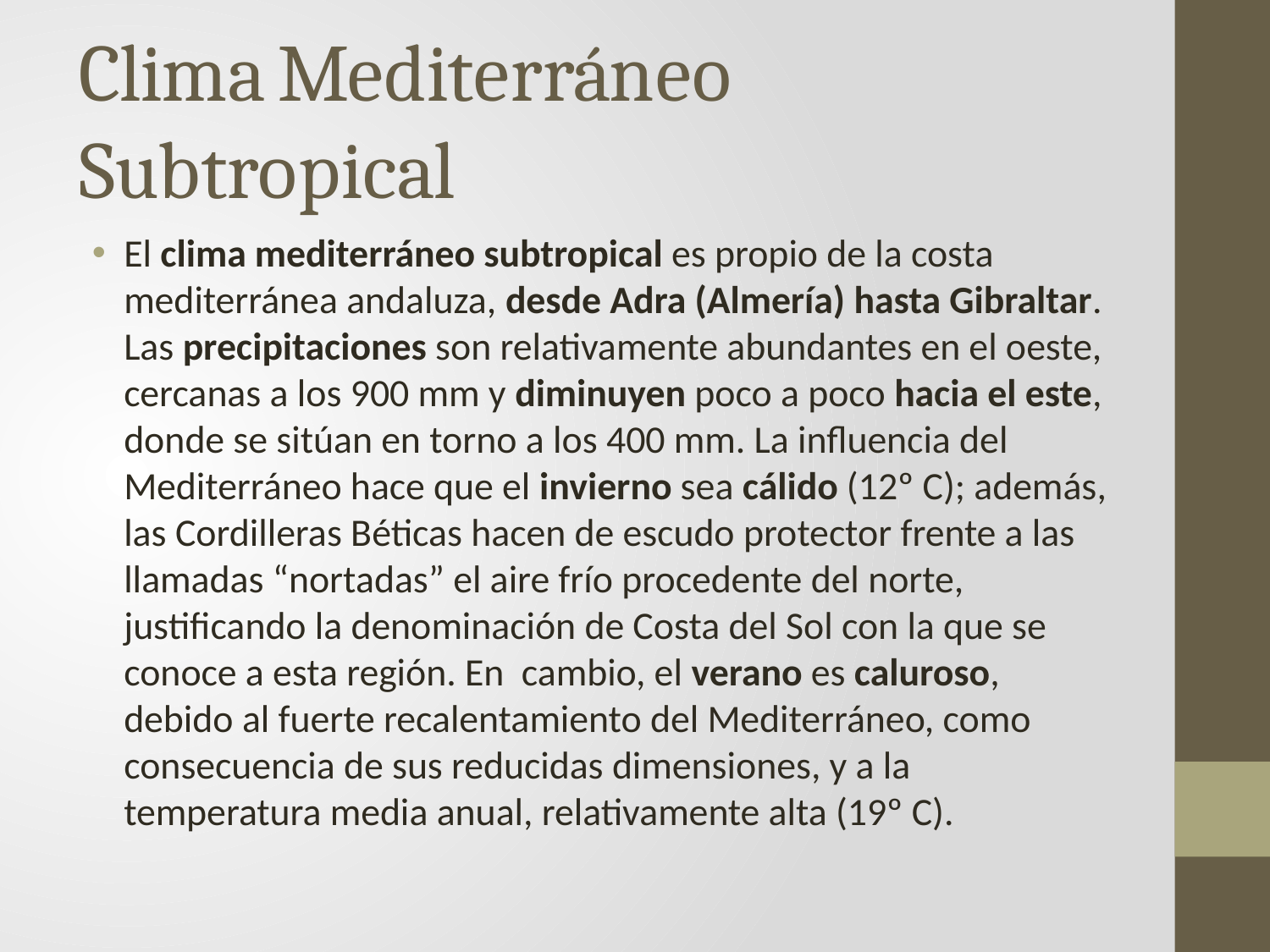

# Clima Mediterráneo Subtropical
El clima mediterráneo subtropical es propio de la costa mediterránea andaluza, desde Adra (Almería) hasta Gibraltar. Las precipitaciones son relativamente abundantes en el oeste, cercanas a los 900 mm y diminuyen poco a poco hacia el este, donde se sitúan en torno a los 400 mm. La influencia del Mediterráneo hace que el invierno sea cálido (12º C); además, las Cordilleras Béticas hacen de escudo protector frente a las llamadas “nortadas” el aire frío procedente del norte, justificando la denominación de Costa del Sol con la que se conoce a esta región. En  cambio, el verano es caluroso, debido al fuerte recalentamiento del Mediterráneo, como consecuencia de sus reducidas dimensiones, y a la temperatura media anual, relativamente alta (19º C).